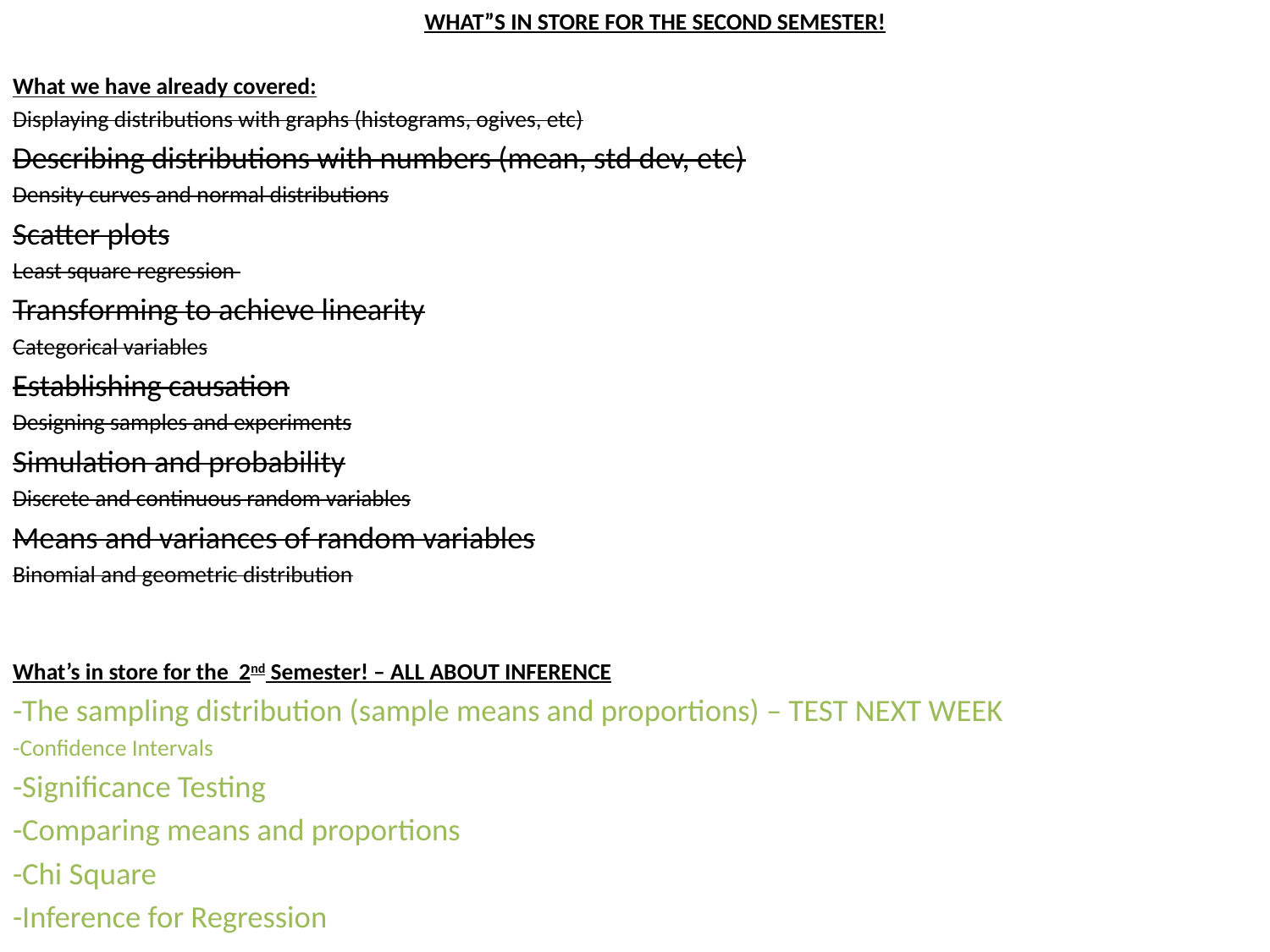

WHAT”S IN STORE FOR THE SECOND SEMESTER!

What we have already covered:
Displaying distributions with graphs (histograms, ogives, etc)
Describing distributions with numbers (mean, std dev, etc)
Density curves and normal distributions
Scatter plots
Least square regression
Transforming to achieve linearity
Categorical variables
Establishing causation
Designing samples and experiments
Simulation and probability
Discrete and continuous random variables
Means and variances of random variables
Binomial and geometric distribution

What’s in store for the  2nd Semester! – ALL ABOUT INFERENCE
-The sampling distribution (sample means and proportions) – TEST NEXT WEEK
-Confidence Intervals
-Significance Testing
-Comparing means and proportions
-Chi Square
-Inference for Regression
THE AP EXAM AND A FINAL PROJECT (7th Period)!!